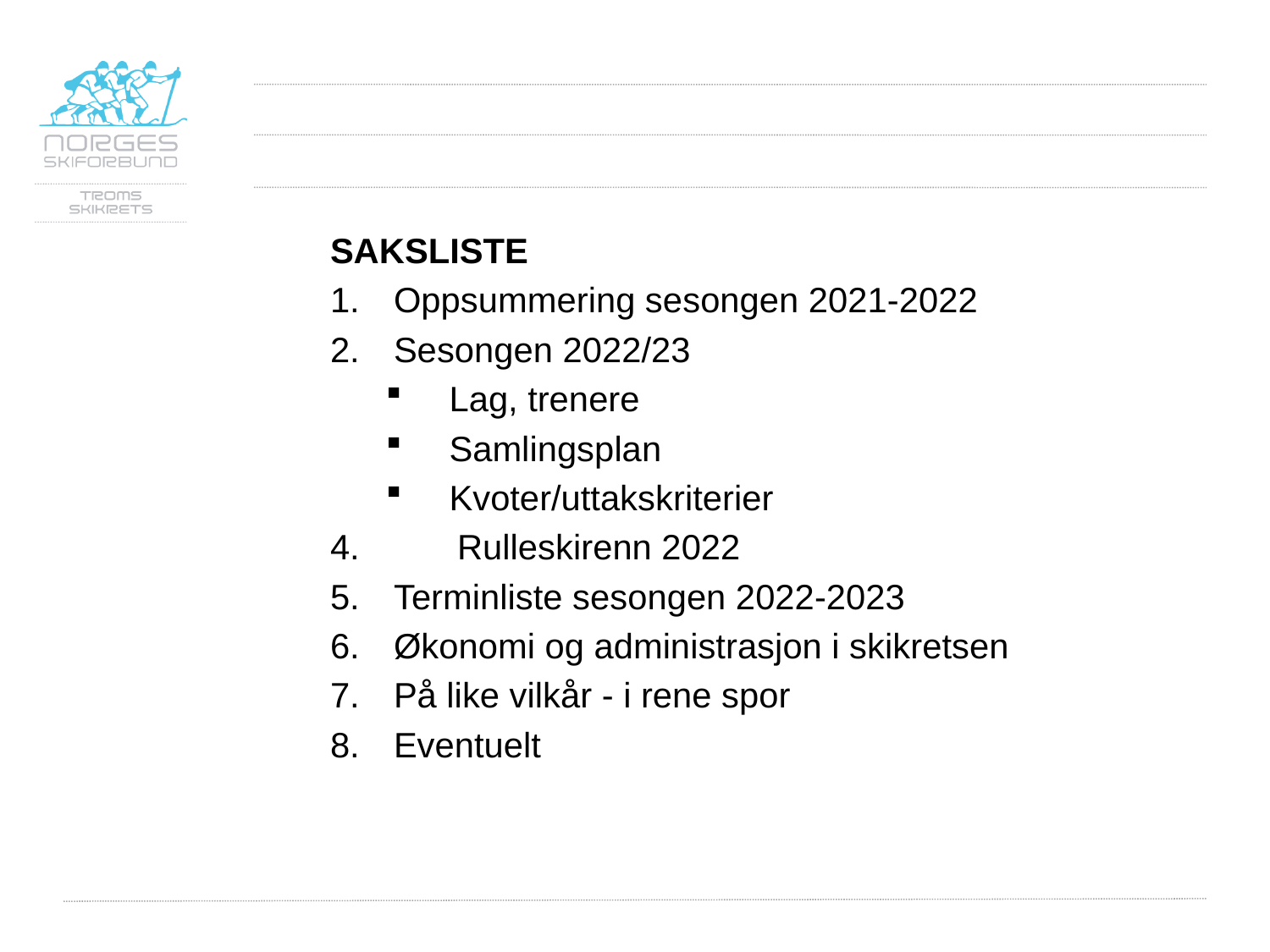

#
SAKSLISTE
Oppsummering sesongen 2021-2022
Sesongen 2022/23
Lag, trenere
Samlingsplan
Kvoter/uttakskriterier
4.	Rulleskirenn 2022
Terminliste sesongen 2022-2023
Økonomi og administrasjon i skikretsen
På like vilkår - i rene spor
Eventuelt